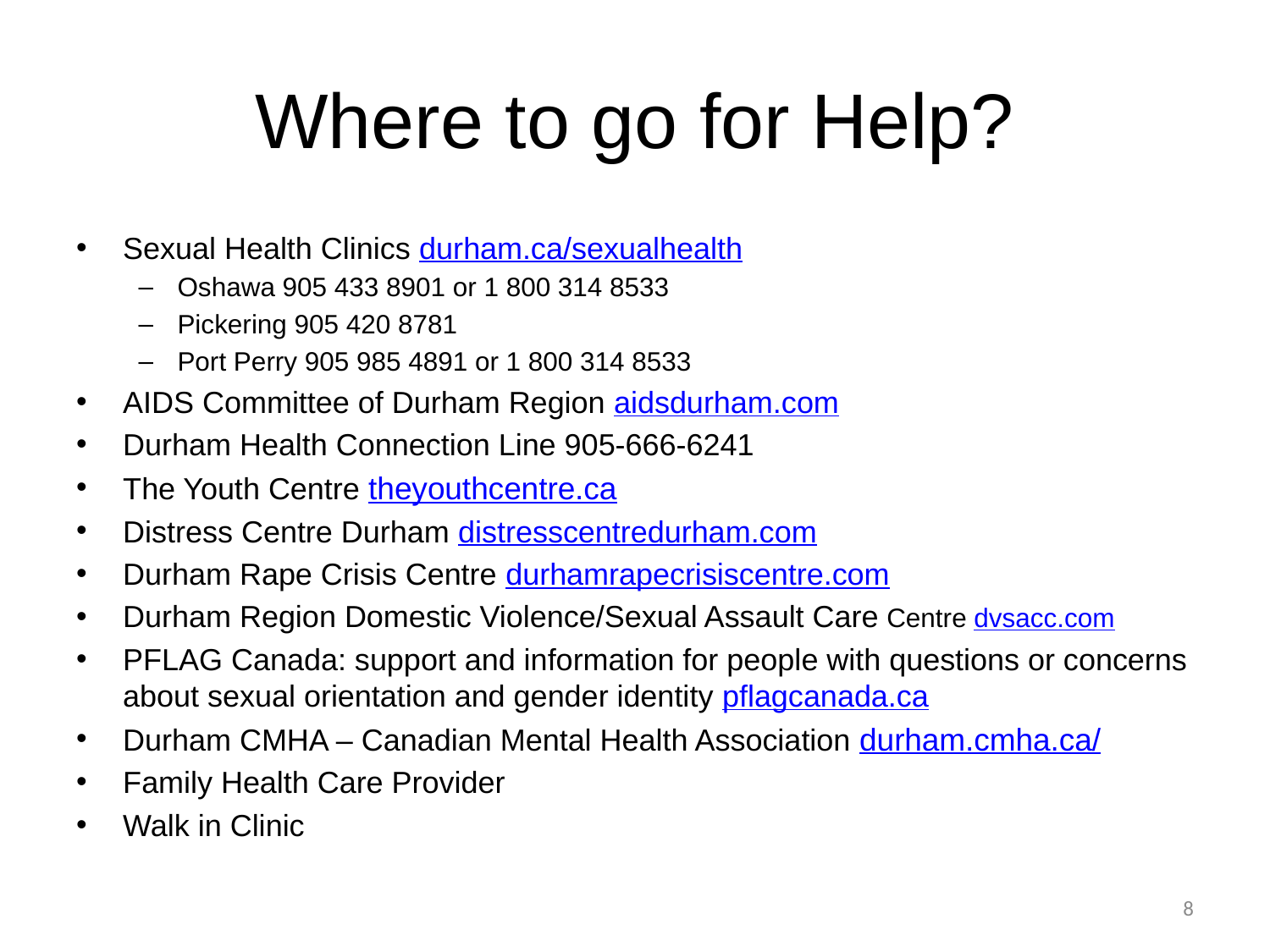

# Where to go for Help?
Sexual Health Clinics durham.ca/sexualhealth
Oshawa 905 433 8901 or 1 800 314 8533
Pickering 905 420 8781
Port Perry 905 985 4891 or 1 800 314 8533
AIDS Committee of Durham Region aidsdurham.com
Durham Health Connection Line 905-666-6241
The Youth Centre theyouthcentre.ca
Distress Centre Durham distresscentredurham.com
Durham Rape Crisis Centre durhamrapecrisiscentre.com
Durham Region Domestic Violence/Sexual Assault Care Centre dvsacc.com
PFLAG Canada: support and information for people with questions or concerns about sexual orientation and gender identity pflagcanada.ca
Durham CMHA – Canadian Mental Health Association durham.cmha.ca/
Family Health Care Provider
Walk in Clinic

8